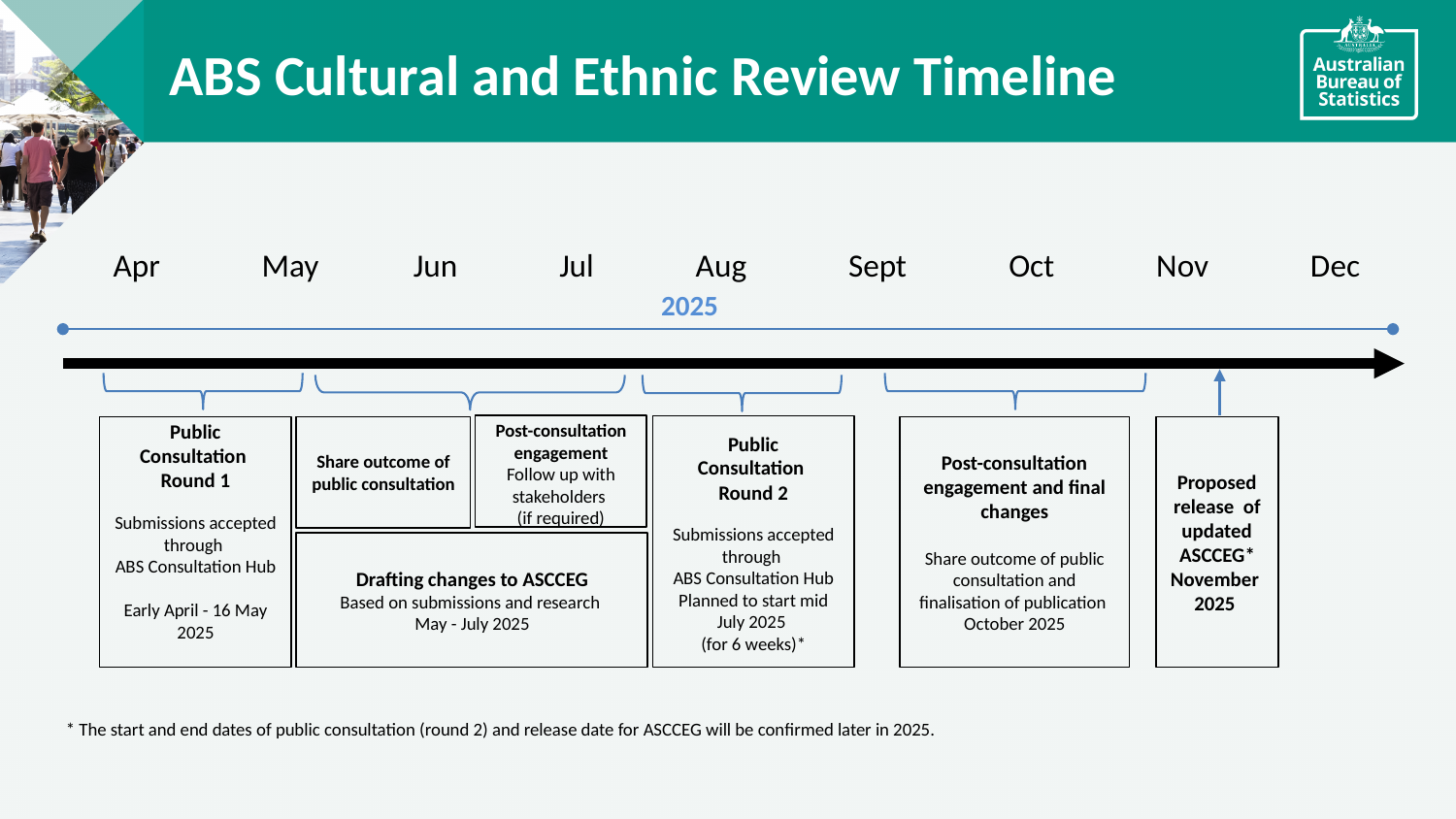

# ABS Cultural and Ethnic Review Timeline

       Apr              May             Jun              Jul              Aug              Sept              Oct              Nov              Dec

2025

Post-consultation engagement
Follow up with stakeholders
(if required)

Public
Consultation
Round 2

Submissions accepted through
ABS Consultation Hub
Planned to start mid July 2025
(for 6 weeks)*

Share outcome of public consultation

Post-consultation engagement and final changes

Share outcome of public consultation and finalisation of publication
October 2025
Proposed release  of updated ASCCEG* November
2025
Public
Consultation
Round 1

Submissions accepted through
ABS Consultation Hub
Early April - 16 May 2025

Drafting changes to ASCCEG
Based on submissions and research
May - July 2025

* The start and end dates of public consultation (round 2) and release date for ASCCEG will be confirmed later in 2025.